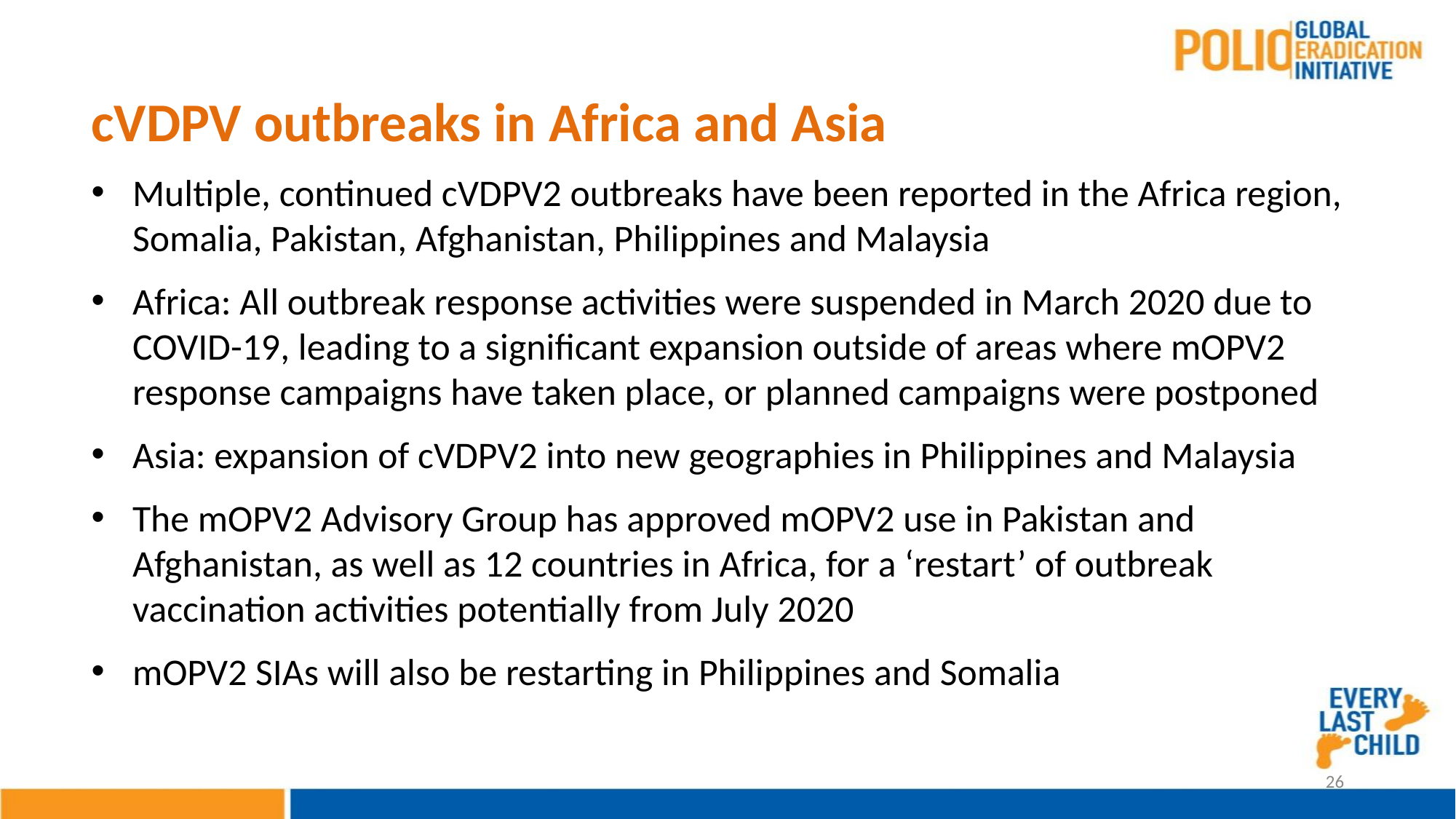

# cVDPV outbreaks in Africa and Asia
Multiple, continued cVDPV2 outbreaks have been reported in the Africa region, Somalia, Pakistan, Afghanistan, Philippines and Malaysia
Africa: All outbreak response activities were suspended in March 2020 due to COVID-19, leading to a significant expansion outside of areas where mOPV2 response campaigns have taken place, or planned campaigns were postponed
Asia: expansion of cVDPV2 into new geographies in Philippines and Malaysia
The mOPV2 Advisory Group has approved mOPV2 use in Pakistan and Afghanistan, as well as 12 countries in Africa, for a ‘restart’ of outbreak vaccination activities potentially from July 2020
mOPV2 SIAs will also be restarting in Philippines and Somalia
26